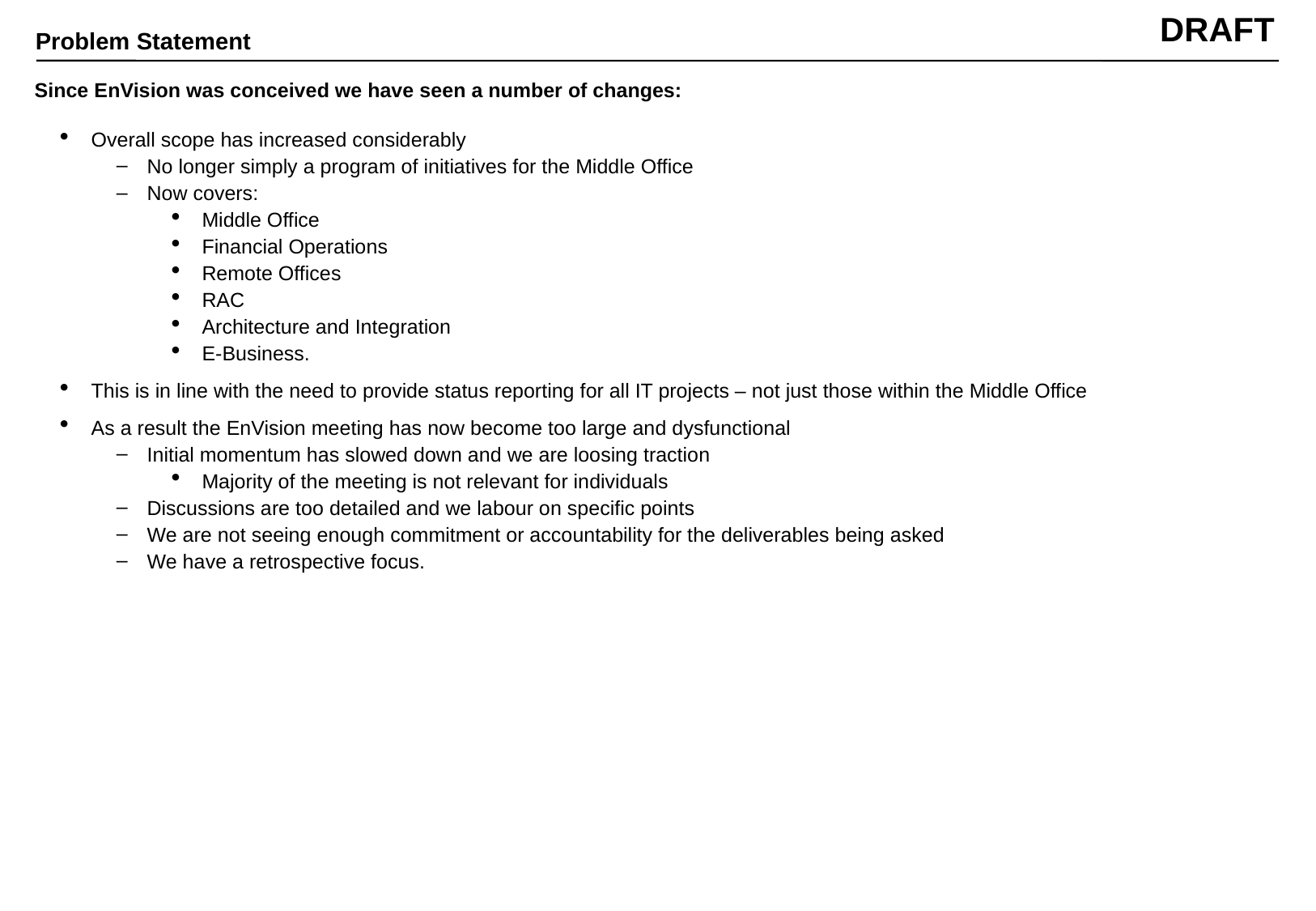

Problem Statement
# Since EnVision was conceived we have seen a number of changes:
Overall scope has increased considerably
No longer simply a program of initiatives for the Middle Office
Now covers:
Middle Office
Financial Operations
Remote Offices
RAC
Architecture and Integration
E-Business.
This is in line with the need to provide status reporting for all IT projects – not just those within the Middle Office
As a result the EnVision meeting has now become too large and dysfunctional
Initial momentum has slowed down and we are loosing traction
Majority of the meeting is not relevant for individuals
Discussions are too detailed and we labour on specific points
We are not seeing enough commitment or accountability for the deliverables being asked
We have a retrospective focus.